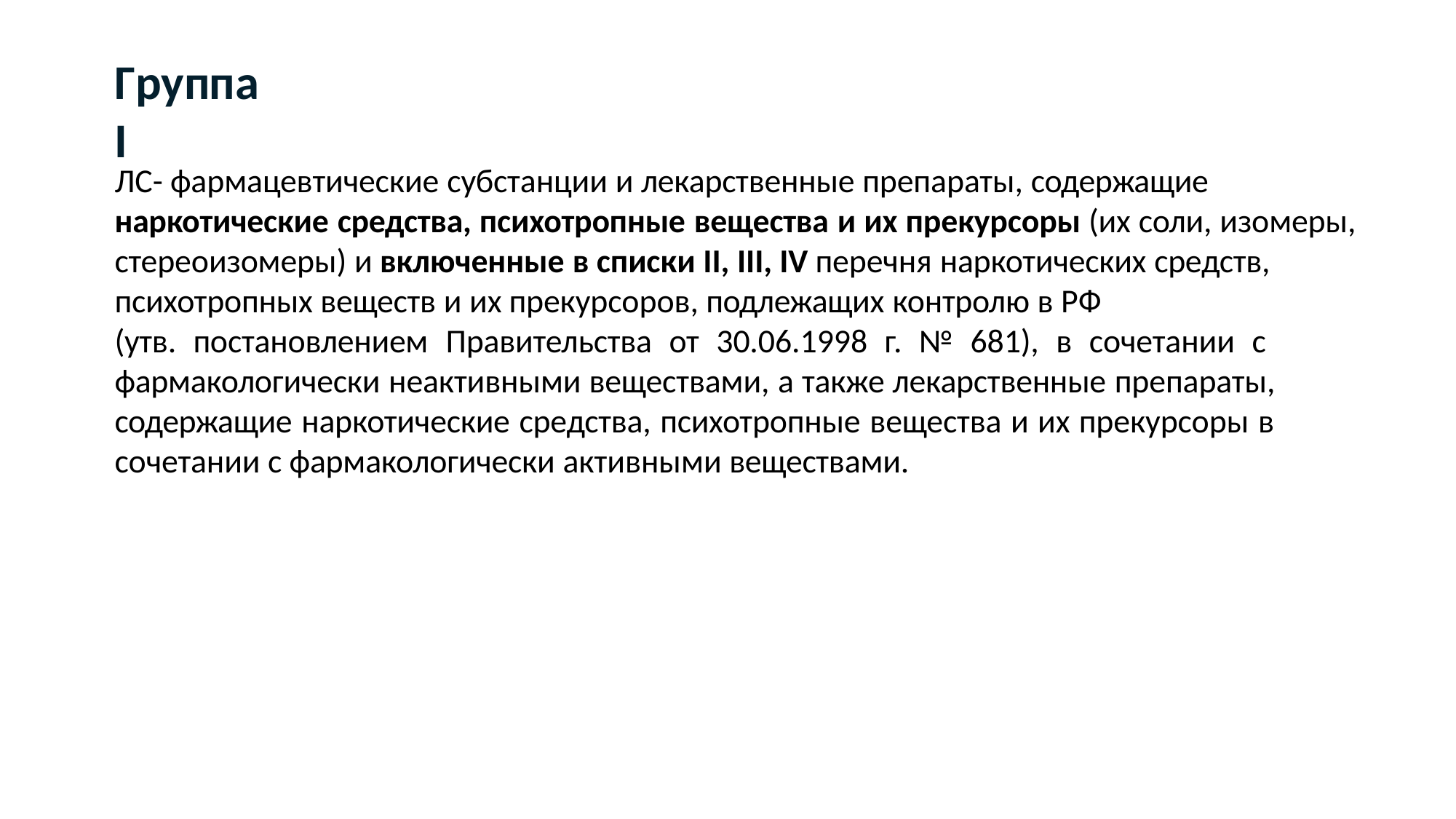

# Группа I
ЛС- фармацевтические субстанции и лекарственные препараты, содержащие
наркотические средства, психотропные вещества и их прекурсоры (их соли, изомеры,  стереоизомеры) и включенные в списки II, III, IV перечня наркотических средств,
психотропных веществ и их прекурсоров, подлежащих контролю в РФ
(утв. постановлением Правительства от 30.06.1998 г. № 681), в сочетании с  фармакологически неактивными веществами, а также лекарственные препараты,  содержащие наркотические средства, психотропные вещества и их прекурсоры в  сочетании с фармакологически активными веществами.